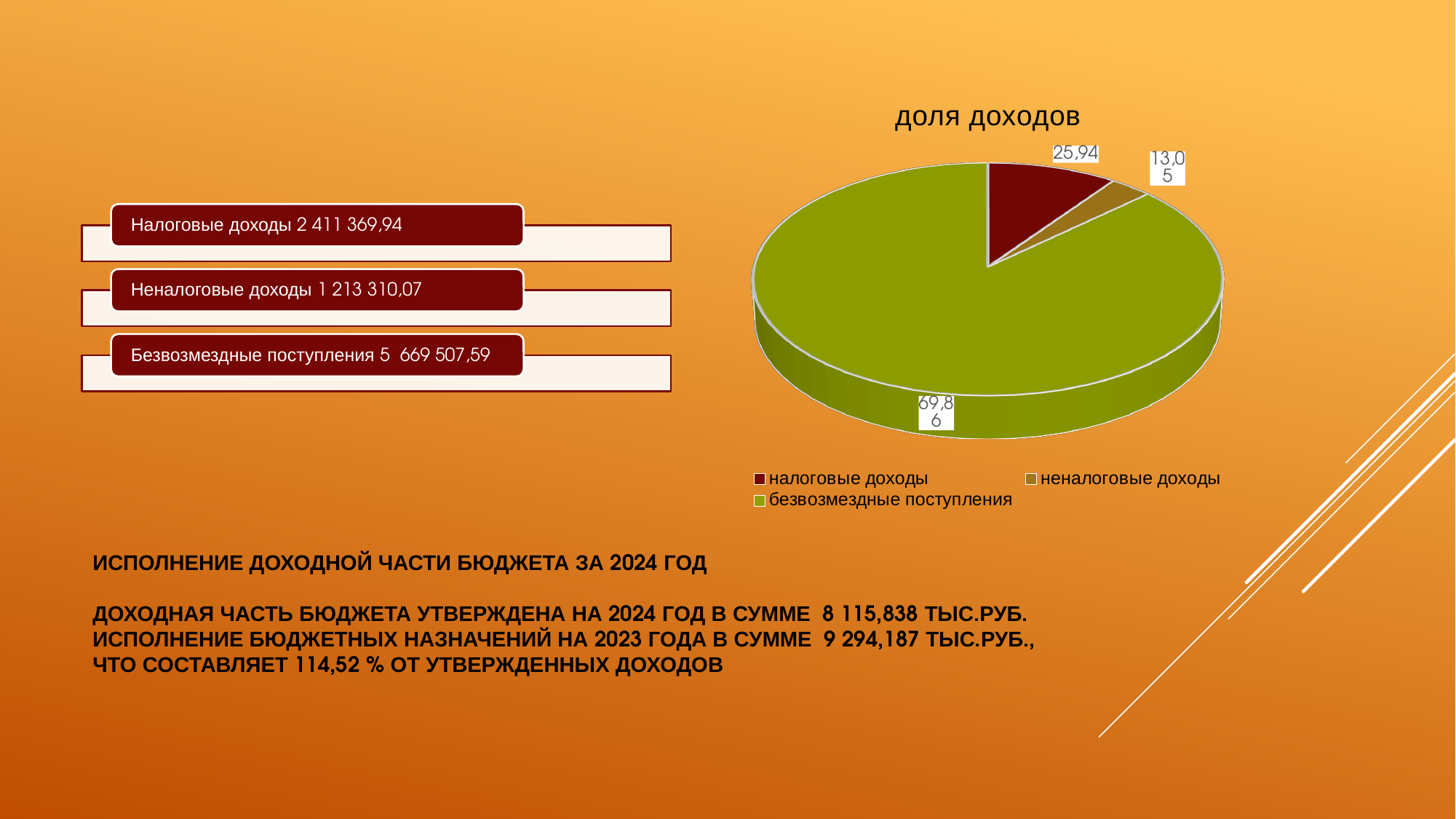

Налоговые доходы 2 411 369,94
Неналоговые доходы 1 213 310,07
Безвозмездные поступления 5  669 507,59

[unsupported chart]

# Исполнение доходной части бюджета за 2024 год доходная часть бюджета утверждена на 2024 год в сумме  8 115,838 тыс.руб. исполнение бюджетных назначений на 2023 года в сумме  9 294,187 тыс.руб., что составляет 114,52 % от утвержденных доходов